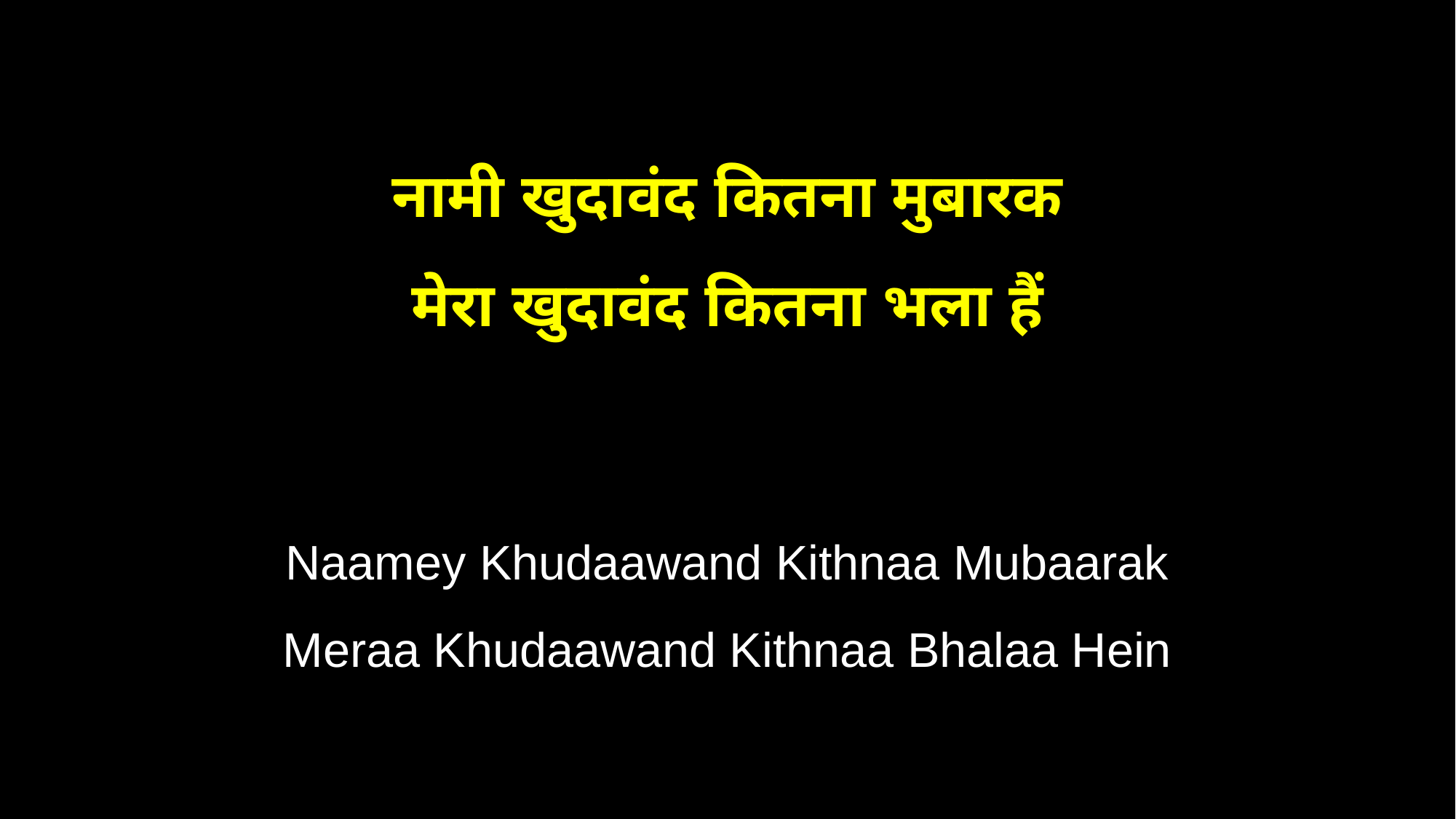

नामी खुदावंद कितना मुबारक
मेरा खुदावंद कितना भला हैं
Naamey Khudaawand Kithnaa Mubaarak
Meraa Khudaawand Kithnaa Bhalaa Hein